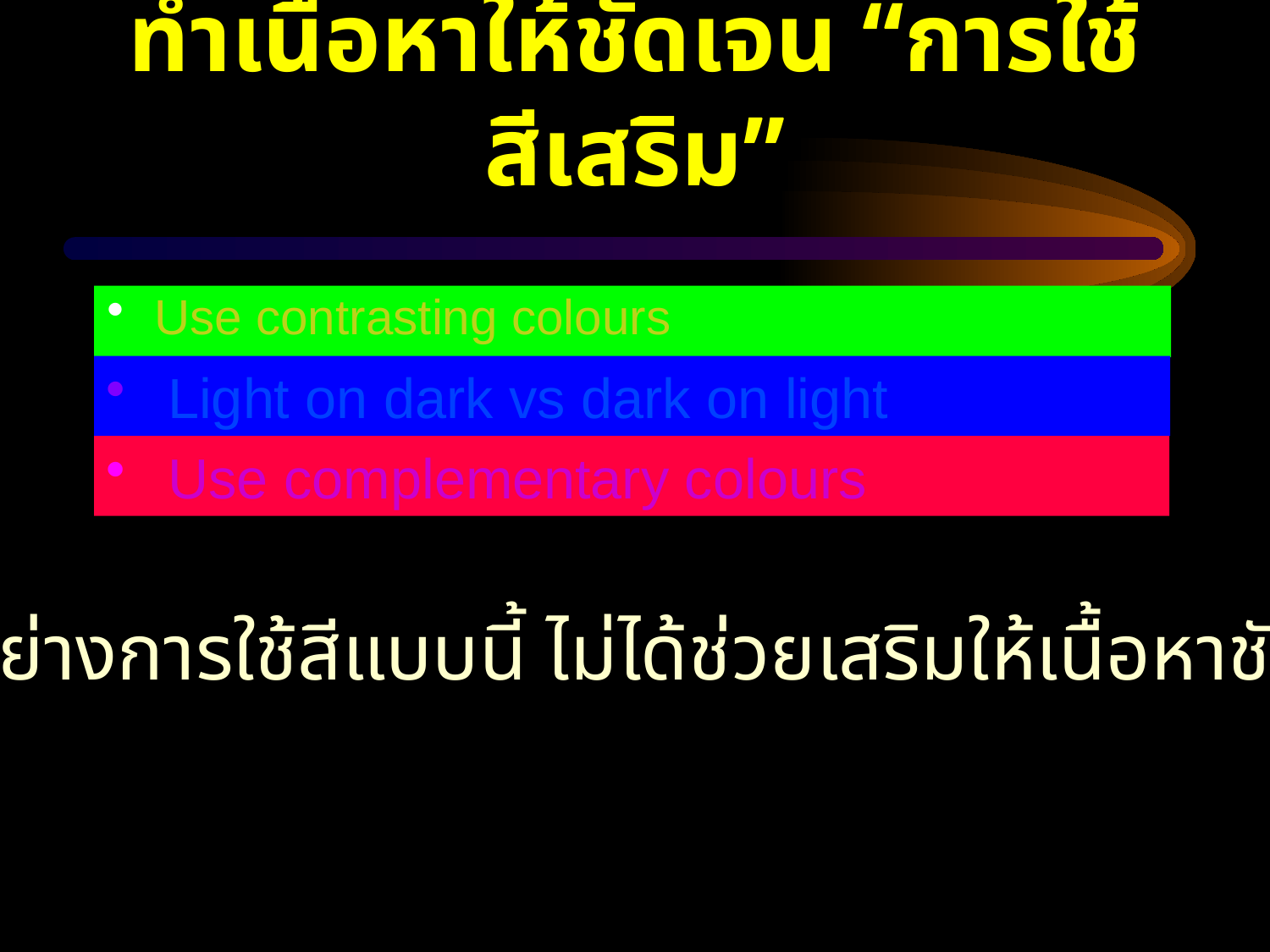

# ทำเนื้อหาให้ชัดเจน “การใช้สีเสริม”
Use contrasting colours
  Light on dark vs dark on light
  Use complementary colours
ตัวอย่างการใช้สีแบบนี้ ไม่ได้ช่วยเสริมให้เนื้อหาชัดเจน